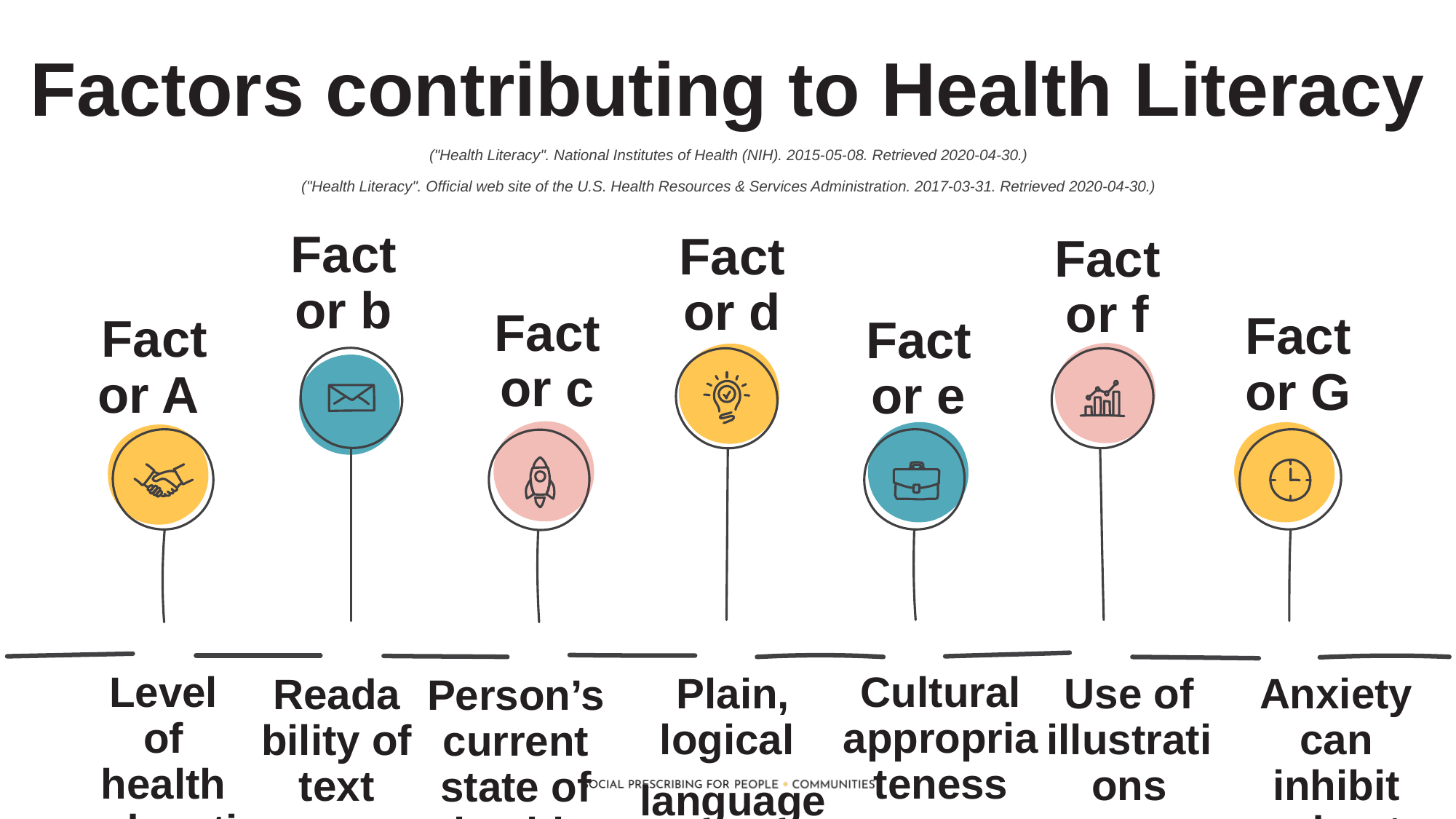

Factors contributing to Health Literacy
("Health Literacy". National Institutes of Health (NIH). 2015-05-08. Retrieved 2020-04-30.)
("Health Literacy". Official web site of the U.S. Health Resources & Services Administration. 2017-03-31. Retrieved 2020-04-30.)

Factor b
Factor d
Factor f
Factor c
Factor G
Factor A
Factor e

Cultural appropriateness
Level of health education
Plain, logical
language
Use of illustrations
Anxiety can inhibit understanding
Readability of text
Person’s current state of health